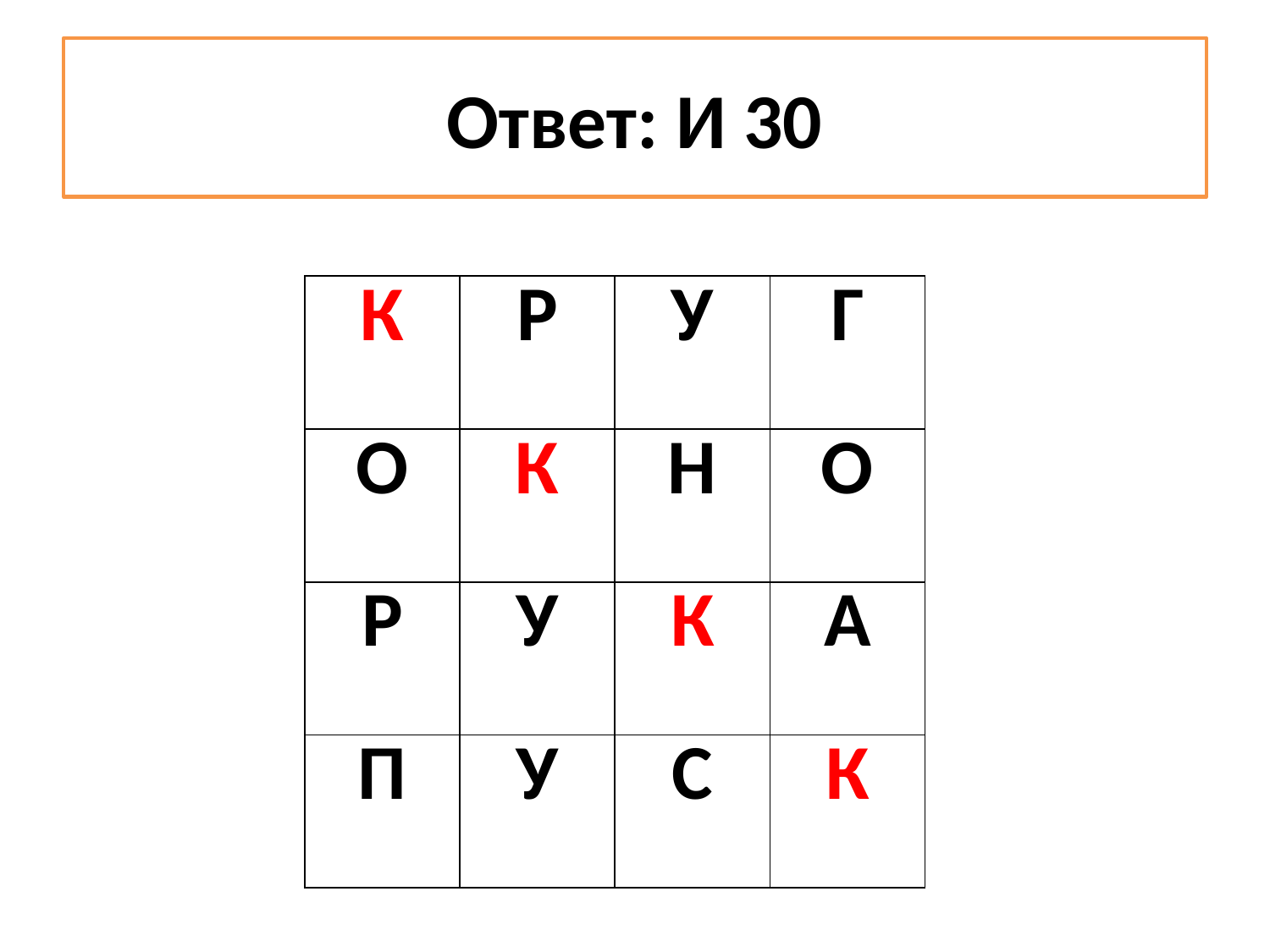

# Ответ: И 30
| К | Р | У | Г |
| --- | --- | --- | --- |
| О | К | Н | О |
| Р | У | К | А |
| П | У | С | К |